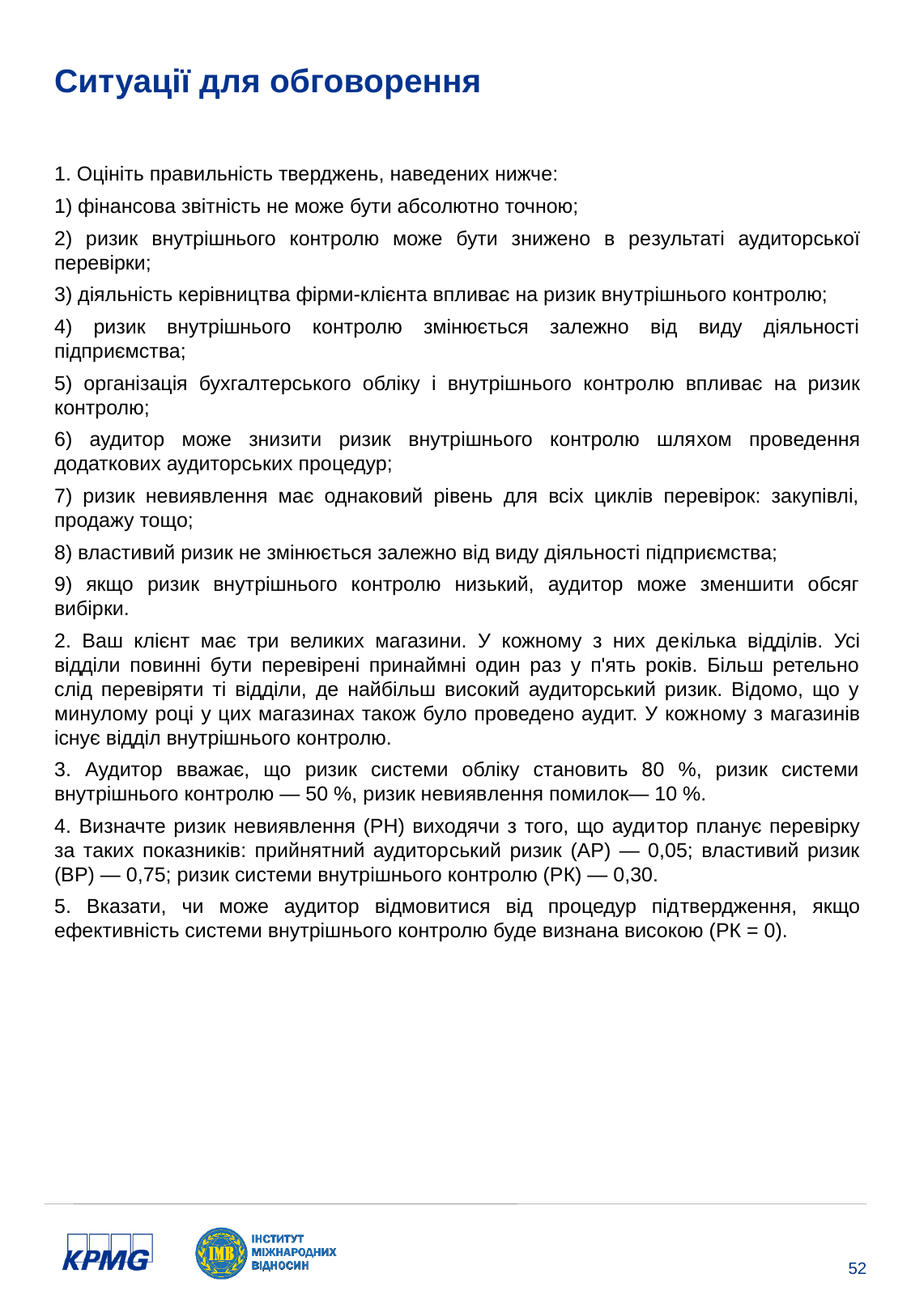

# Ситуації для обговорення
1. Оцініть правильність тверджень, наведених нижче:
1) фінансова звітність не може бути абсолютно точною;
2) ризик внутрішнього контролю може бути знижено в ре­зультаті аудиторської перевірки;
3) діяльність керівництва фірми-клієнта впливає на ризик вну­трішнього контролю;
4) ризик внутрішнього контролю змінюється залежно від виду діяльності підприємства;
5) організація бухгалтерського обліку і внутрішнього контро­лю впливає на ризик контролю;
6) аудитор може знизити ризик внутрішнього контролю шля­хом проведення додаткових аудиторських процедур;
7) ризик невиявлення має однаковий рівень для всіх циклів перевірок: закупівлі, продажу тощо;
8) властивий ризик не змінюється залежно від виду діяльності підприємства;
9) якщо ризик внутрішнього контролю низький, аудитор може зменшити обсяг вибірки.
2. Ваш клієнт має три великих магазини. У кожному з них де­кілька відділів. Усі відділи повинні бути перевірені принаймні один раз у п'ять років. Більш ретельно слід перевіряти ті відділи, де найбільш високий аудиторський ризик. Відомо, що у мину­лому році у цих магазинах також було проведено аудит. У кож­ному з магазинів існує відділ внутрішнього контролю.
3. Аудитор вважає, що ризик системи обліку становить 80 %, ризик системи внутрішнього контролю — 50 %, ризик невияв­лення помилок— 10 %.
4. Визначте ризик невиявлення (РН) виходячи з того, що ауди­тор планує перевірку за таких показників: прийнятний аудитор­ський ризик (АР) — 0,05; властивий ризик (ВР) — 0,75; ризик системи внутрішнього контролю (РК) — 0,30.
5. Вказати, чи може аудитор відмовитися від процедур під­твердження, якщо ефективність системи внутрішнього контролю буде визнана високою (РК = 0).